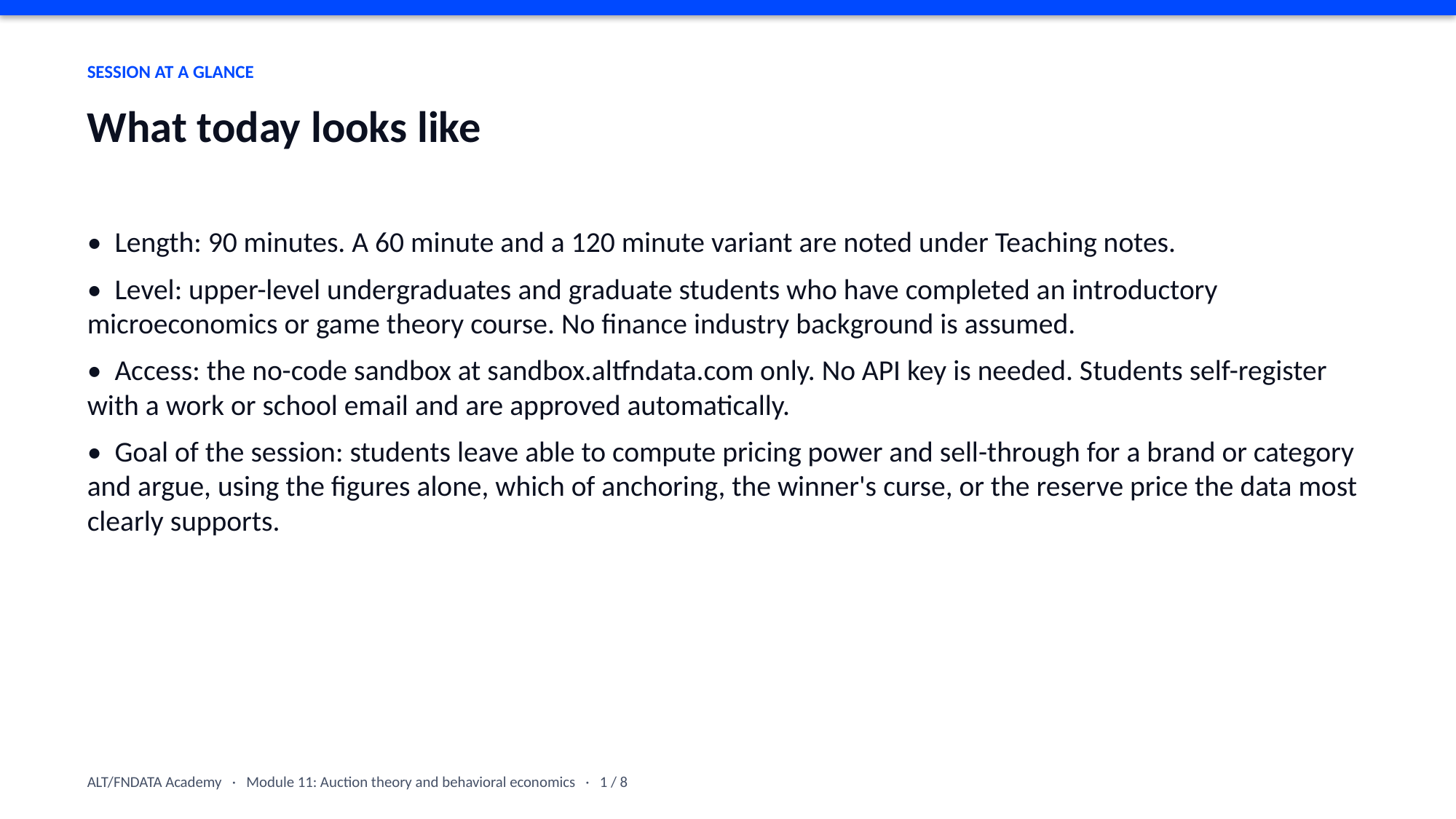

SESSION AT A GLANCE
What today looks like
•  Length: 90 minutes. A 60 minute and a 120 minute variant are noted under Teaching notes.
•  Level: upper-level undergraduates and graduate students who have completed an introductory microeconomics or game theory course. No finance industry background is assumed.
•  Access: the no-code sandbox at sandbox.altfndata.com only. No API key is needed. Students self-register with a work or school email and are approved automatically.
•  Goal of the session: students leave able to compute pricing power and sell-through for a brand or category and argue, using the figures alone, which of anchoring, the winner's curse, or the reserve price the data most clearly supports.
ALT/FNDATA Academy   ·   Module 11: Auction theory and behavioral economics   ·   1 / 8